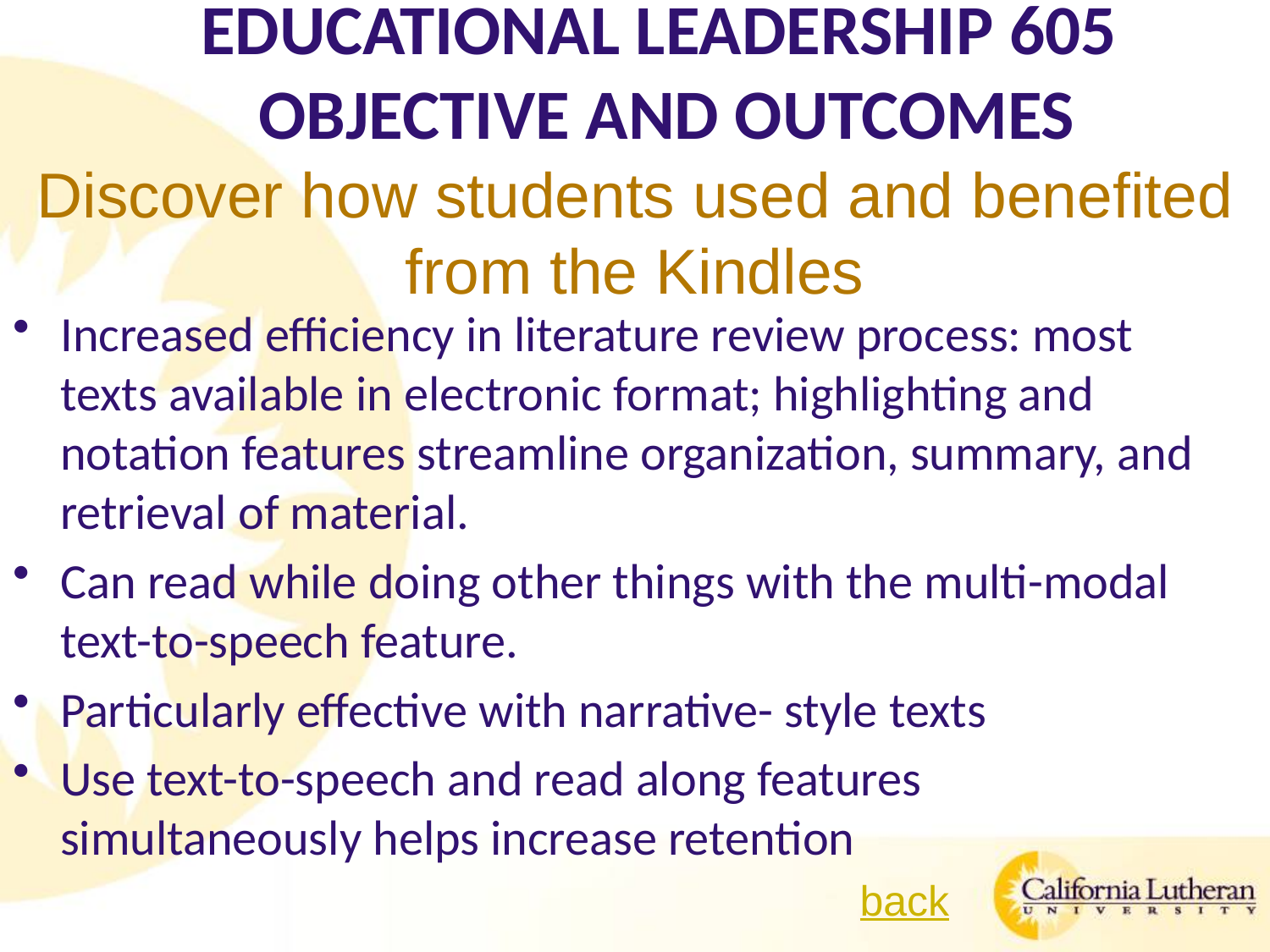

# Educational Leadership 605 Objective and Outcomes
Discover how students used and benefited from the Kindles
Increased efficiency in literature review process: most texts available in electronic format; highlighting and notation features streamline organization, summary, and retrieval of material.
Can read while doing other things with the multi-modal text-to-speech feature.
Particularly effective with narrative- style texts
Use text-to-speech and read along features simultaneously helps increase retention
back